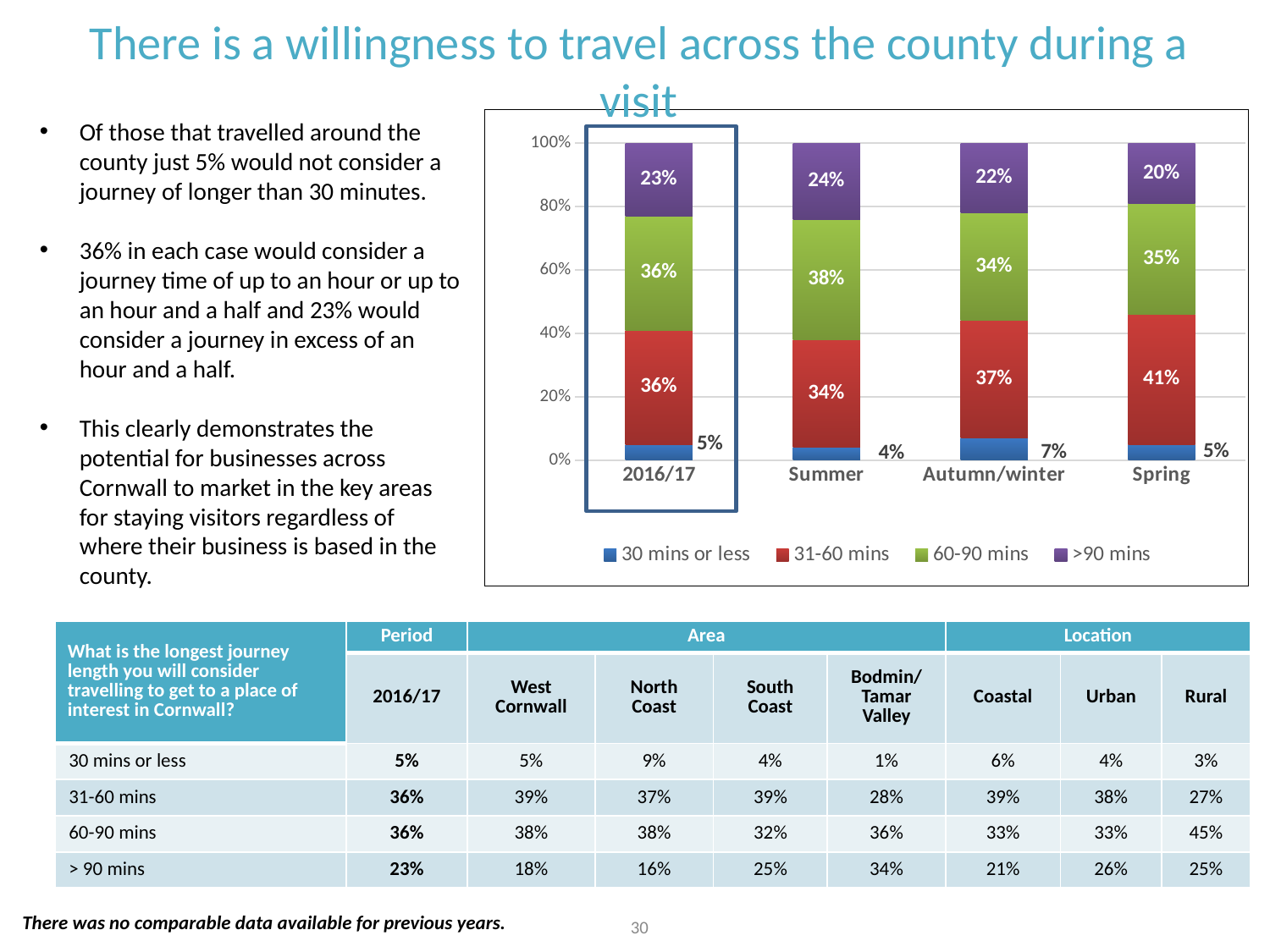

There is a willingness to travel across the county during a visit
Of those that travelled around the county just 5% would not consider a journey of longer than 30 minutes.

36% in each case would consider a journey time of up to an hour or up to an hour and a half and 23% would consider a journey in excess of an hour and a half.

This clearly demonstrates the potential for businesses across Cornwall to market in the key areas for staying visitors regardless of where their business is based in the county.

### Chart

| Category | 30 mins or less | 31-60 mins | 60-90 mins | >90 mins |
|---|---|---|---|---|
| 2016/17 | 0.05 | 0.36 | 0.36 | 0.23 |
| Summer | 0.04 | 0.34 | 0.38 | 0.24 |
| Autumn/winter | 0.07 | 0.37 | 0.34 | 0.22 |
| Spring | 0.05 | 0.41 | 0.35 | 0.2 |
| What is the longest journey length you will consider travelling to get to a place of interest in Cornwall? | Period | Area |  |  |  | Location |  |  |
| --- | --- | --- | --- | --- | --- | --- | --- | --- |
|  | 2016/17 | West Cornwall | North Coast | South Coast | Bodmin/ Tamar Valley | Coastal | Urban | Rural |
| 30 mins or less | 5% | 5% | 9% | 4% | 1% | 6% | 4% | 3% |
| 31-60 mins | 36% | 39% | 37% | 39% | 28% | 39% | 38% | 27% |
| 60-90 mins | 36% | 38% | 38% | 32% | 36% | 33% | 33% | 45% |
| > 90 mins | 23% | 18% | 16% | 25% | 34% | 21% | 26% | 25% |
There was no comparable data available for previous years.
30